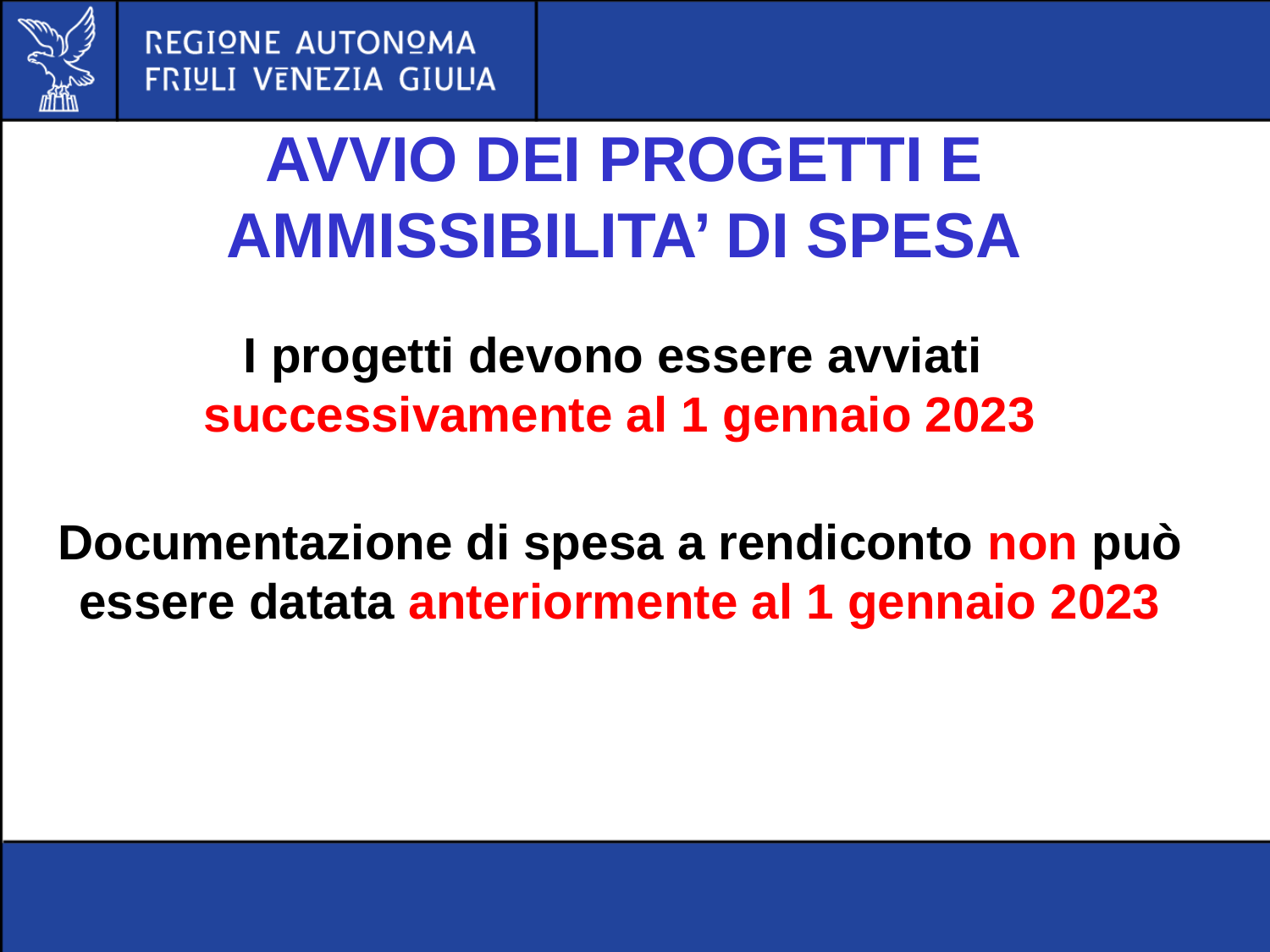

# AVVIO DEI PROGETTI E AMMISSIBILITA’ DI SPESA

I progetti devono essere avviati  successivamente al 1 gennaio 2023

Documentazione di spesa a rendiconto non può essere datata anteriormente al 1 gennaio 2023